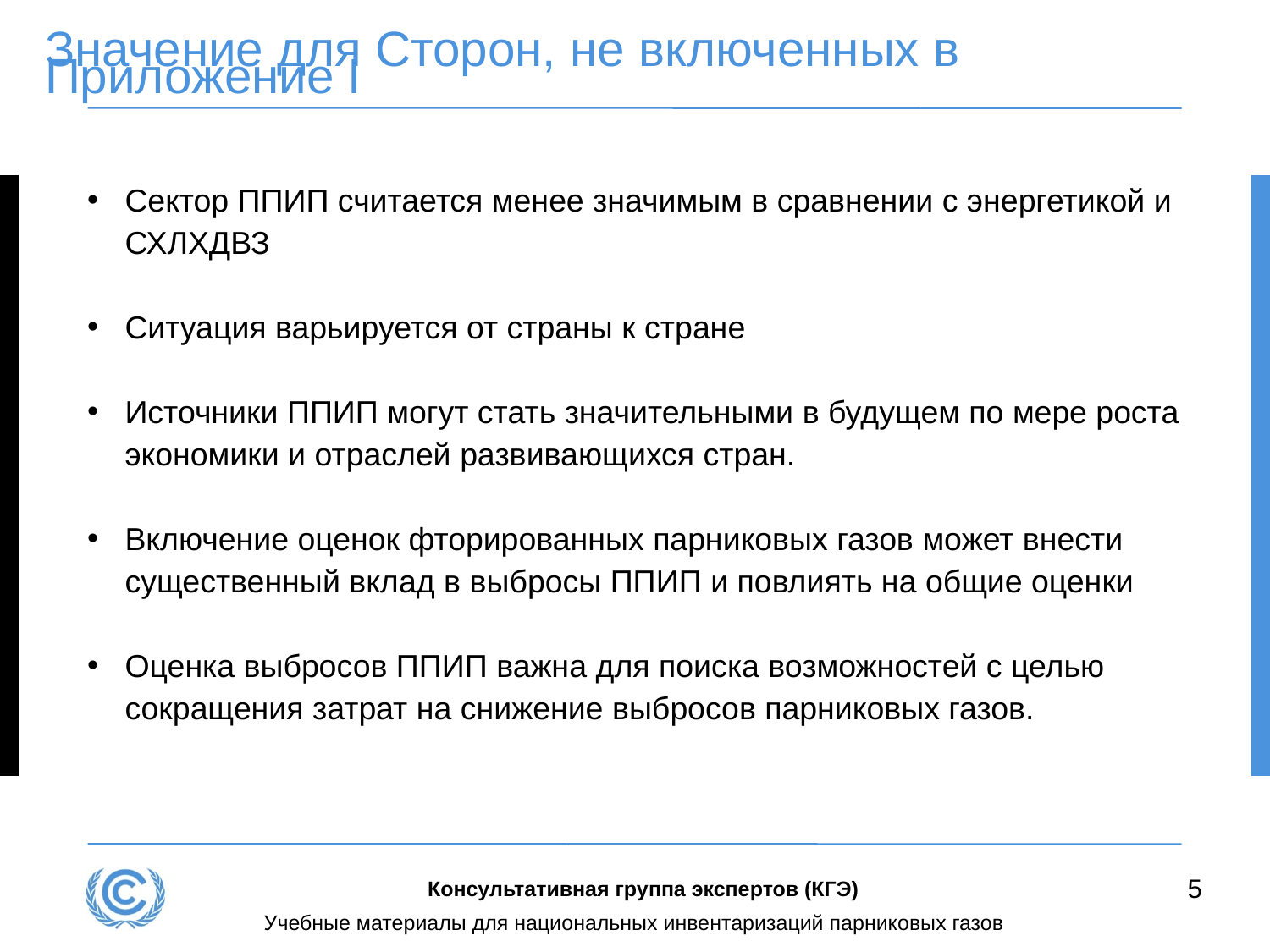

# Значение для Сторон, не включенных в Приложение I
Сектор ППИП считается менее значимым в сравнении с энергетикой и СХЛХДВЗ

Ситуация варьируется от страны к стране

Источники ППИП могут стать значительными в будущем по мере роста экономики и отраслей развивающихся стран.

Включение оценок фторированных парниковых газов может внести существенный вклад в выбросы ППИП и повлиять на общие оценки

Оценка выбросов ППИП важна для поиска возможностей с целью сокращения затрат на снижение выбросов парниковых газов.
5
Консультативная группа экспертов (КГЭ)
Учебные материалы для национальных инвентаризаций парниковых газов